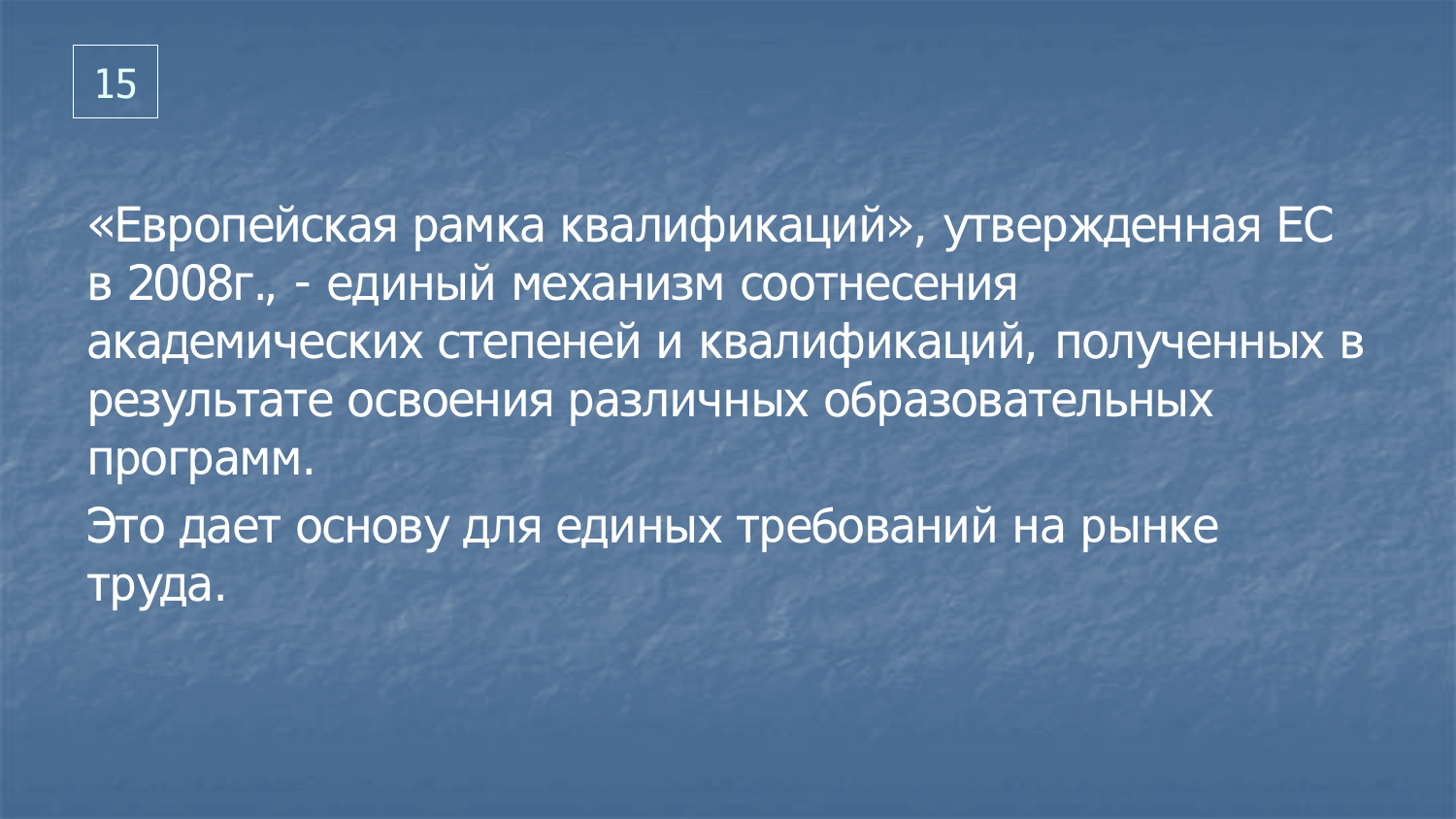

# 15

«Европейская рамка квалификаций», утвержденная ЕС в 2008г., - единый механизм соотнесения академических степеней и квалификаций, полученных в результате освоения различных образовательных программ.
Это дает основу для единых требований на рынке труда.